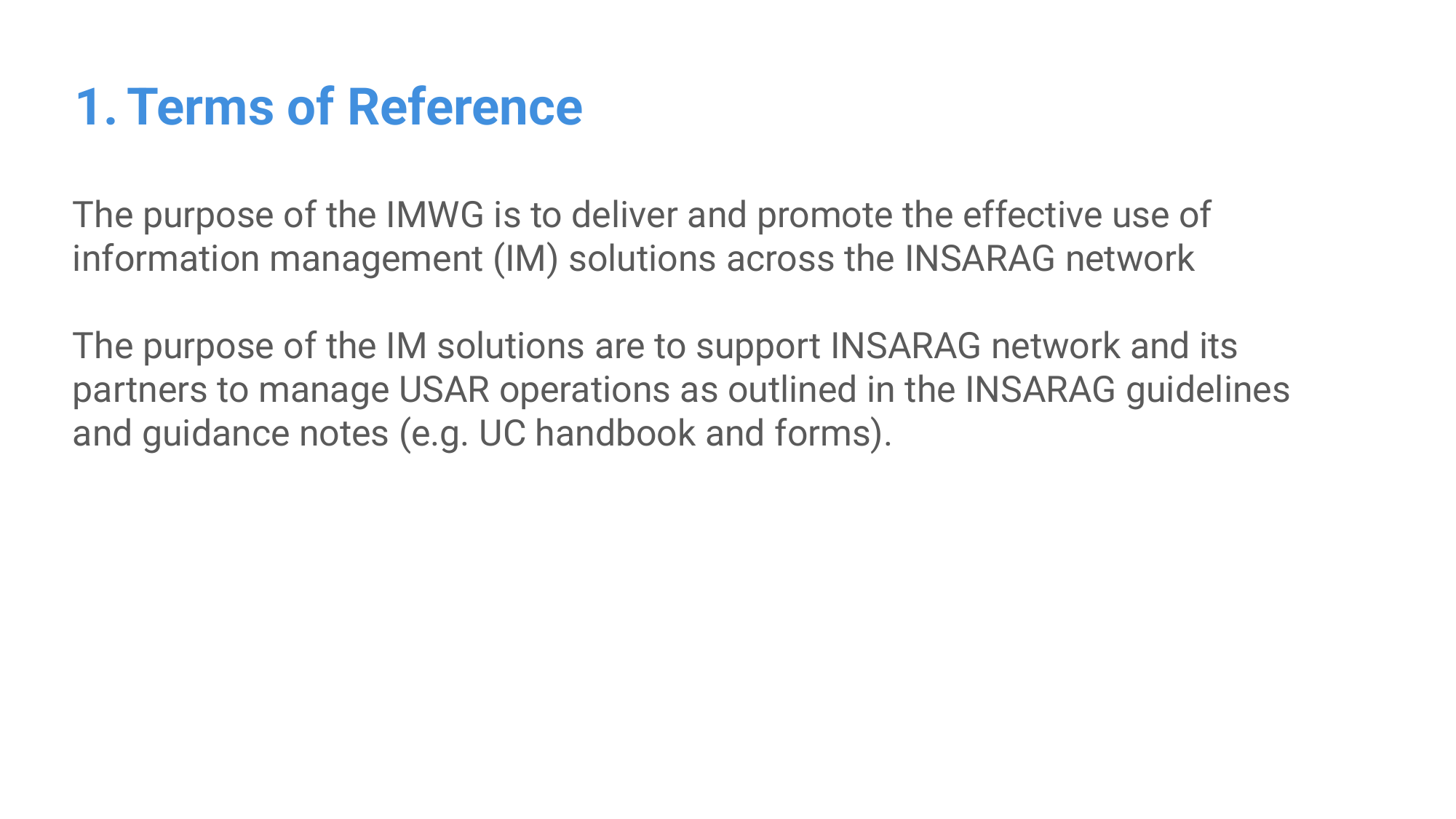

# Terms of Reference
The purpose of the IMWG is to deliver and promote the effective use of information management (IM) solutions across the INSARAG network

The purpose of the IM solutions are to support INSARAG network and its partners to manage USAR operations as outlined in the INSARAG guidelines and guidance notes (e.g. UC handbook and forms).